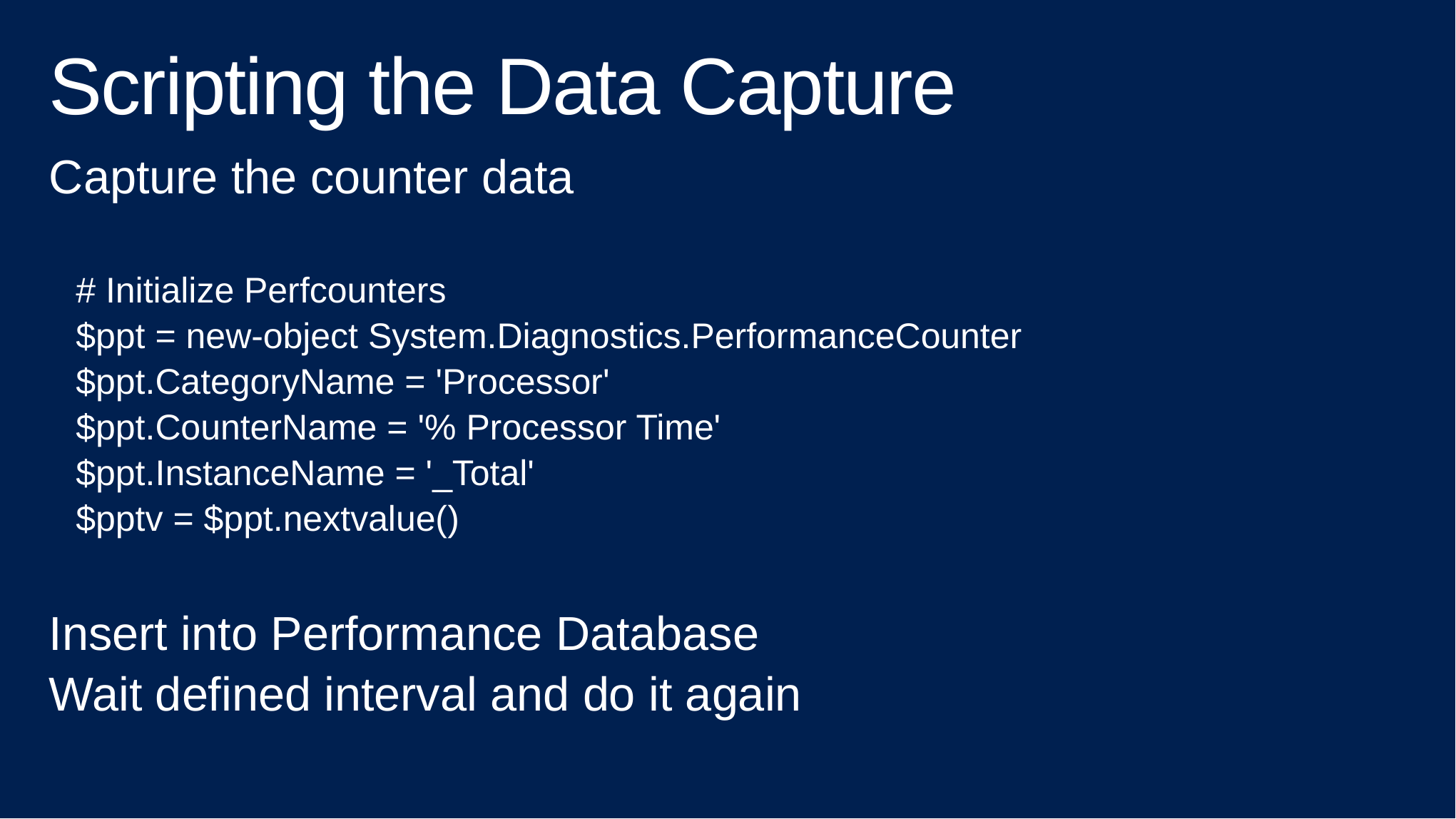

# Scripting the Data Capture
Capture the counter data

# Initialize Perfcounters
$ppt = new-object System.Diagnostics.PerformanceCounter
$ppt.CategoryName = 'Processor'
$ppt.CounterName = '% Processor Time'
$ppt.InstanceName = '_Total'
$pptv = $ppt.nextvalue()

Insert into Performance Database
Wait defined interval and do it again